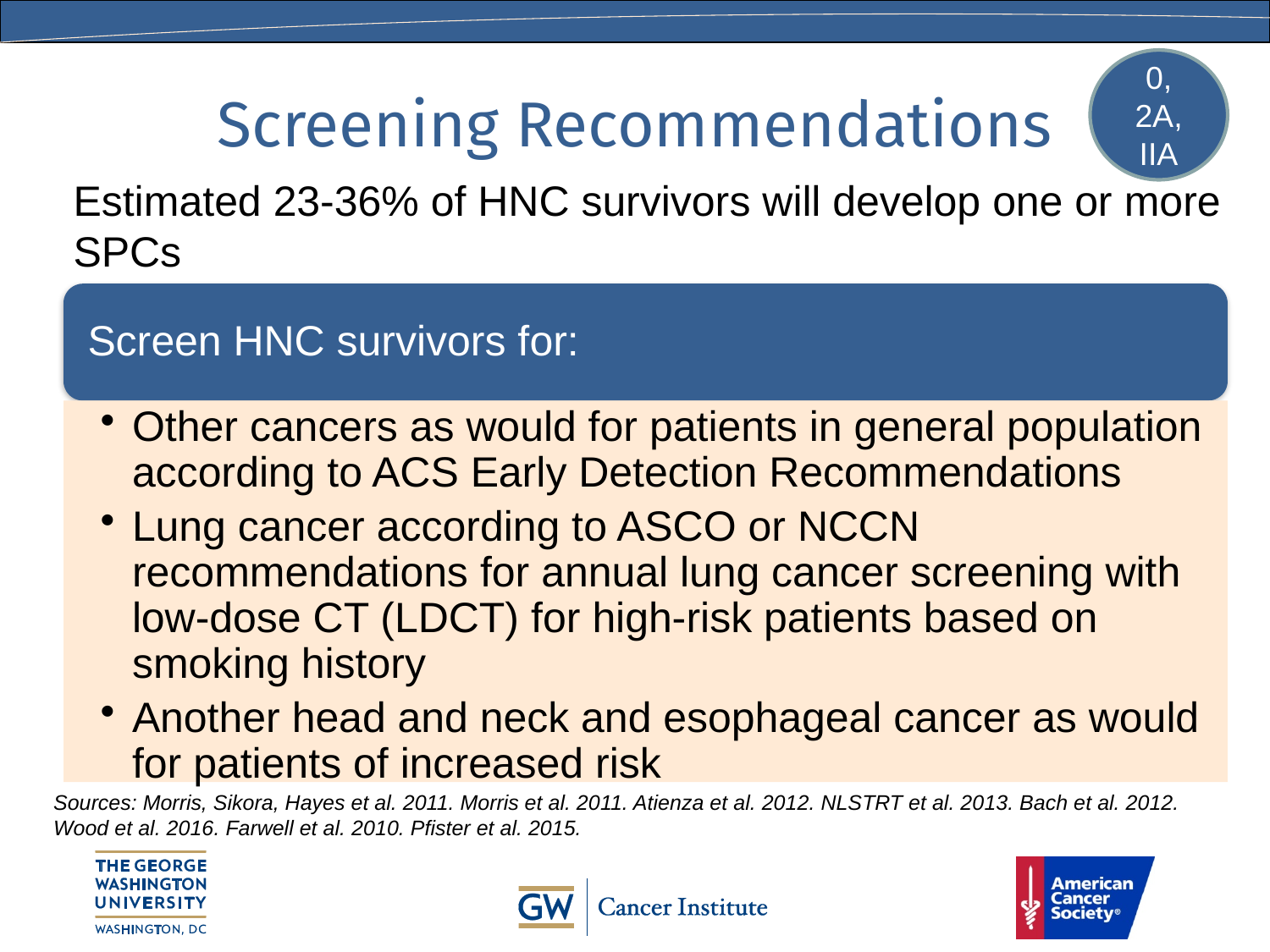

# Screening Recommendations
0, 2A, IIA
Estimated 23-36% of HNC survivors will develop one or more SPCs
Screen HNC survivors for:
Other cancers as would for patients in general population according to ACS Early Detection Recommendations
Lung cancer according to ASCO or NCCN recommendations for annual lung cancer screening with low-dose CT (LDCT) for high-risk patients based on smoking history
Another head and neck and esophageal cancer as would for patients of increased risk
Sources: Morris, Sikora, Hayes et al. 2011. Morris et al. 2011. Atienza et al. 2012. NLSTRT et al. 2013. Bach et al. 2012. Wood et al. 2016. Farwell et al. 2010. Pfister et al. 2015.